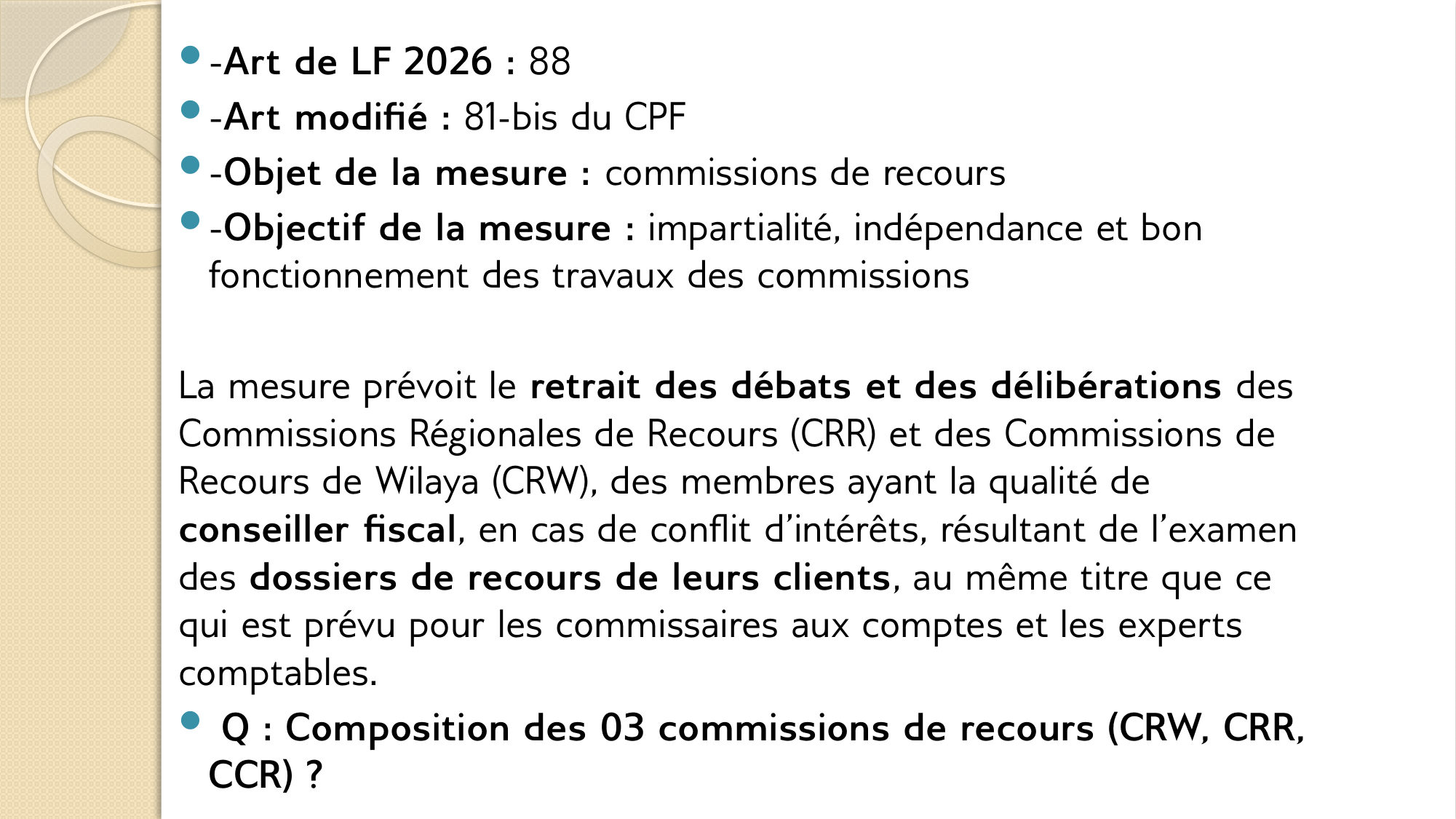

-Art de LF 2026 : 88
-Art modifié : 81-bis du CPF
-Objet de la mesure : commissions de recours
-Objectif de la mesure : impartialité, indépendance et bon fonctionnement des travaux des commissions

	La mesure prévoit le retrait des débats et des délibérations des Commissions Régionales de Recours (CRR) et des Commissions de Recours de Wilaya (CRW), des membres ayant la qualité de conseiller fiscal, en cas de conflit d’intérêts, résultant de l’examen des dossiers de recours de leurs clients, au même titre que ce qui est prévu pour les commissaires aux comptes et les experts comptables.
 Q : Composition des 03 commissions de recours (CRW, CRR, CCR) ?